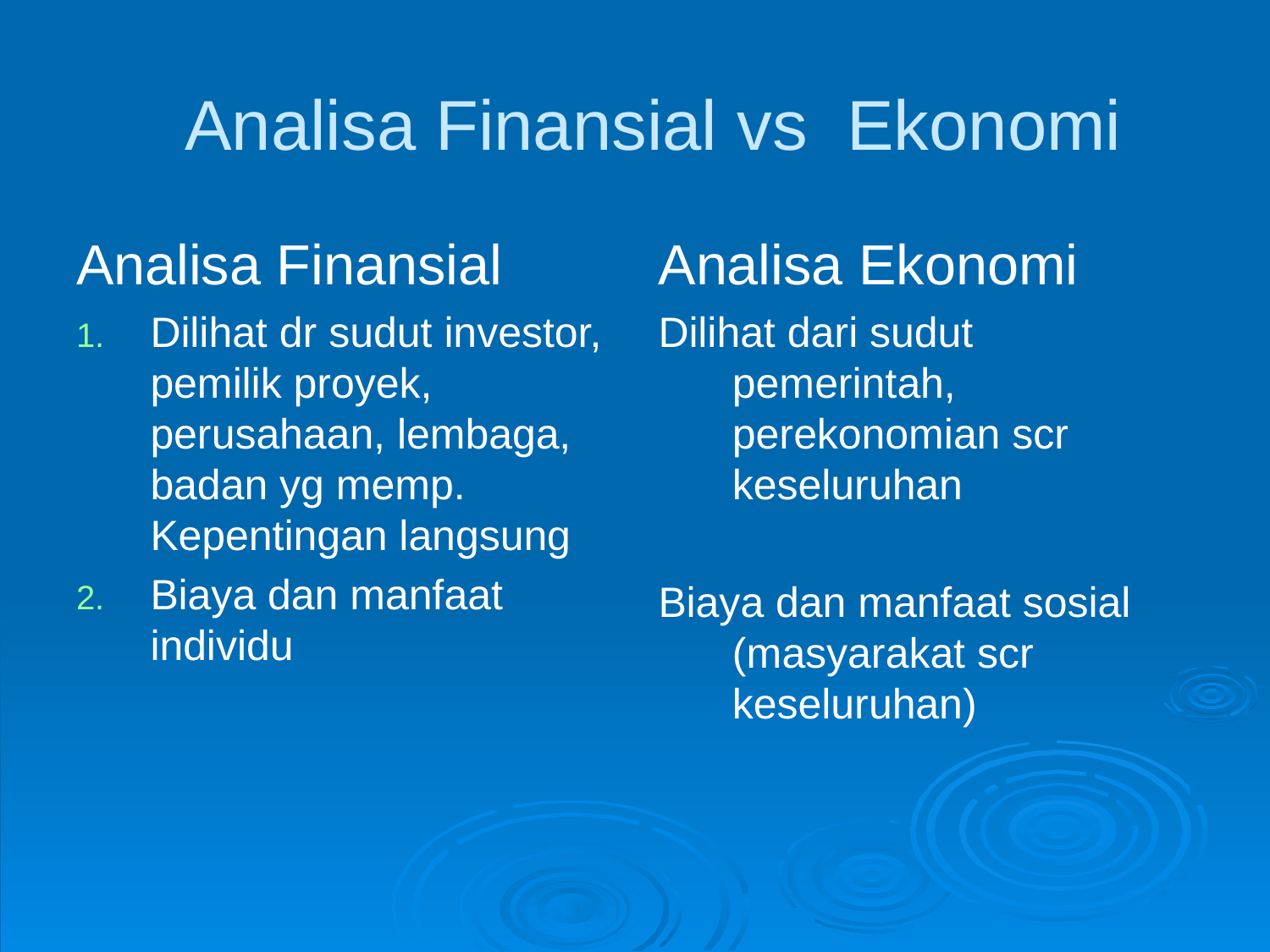

# Analisa Finansial vs  Ekonomi
Analisa Finansial
Dilihat dr sudut investor, pemilik proyek, perusahaan, lembaga, badan yg memp. Kepentingan langsung
Biaya dan manfaat individu
Analisa Ekonomi
Dilihat dari sudut pemerintah, perekonomian scr keseluruhan

Biaya dan manfaat sosial (masyarakat scr keseluruhan)